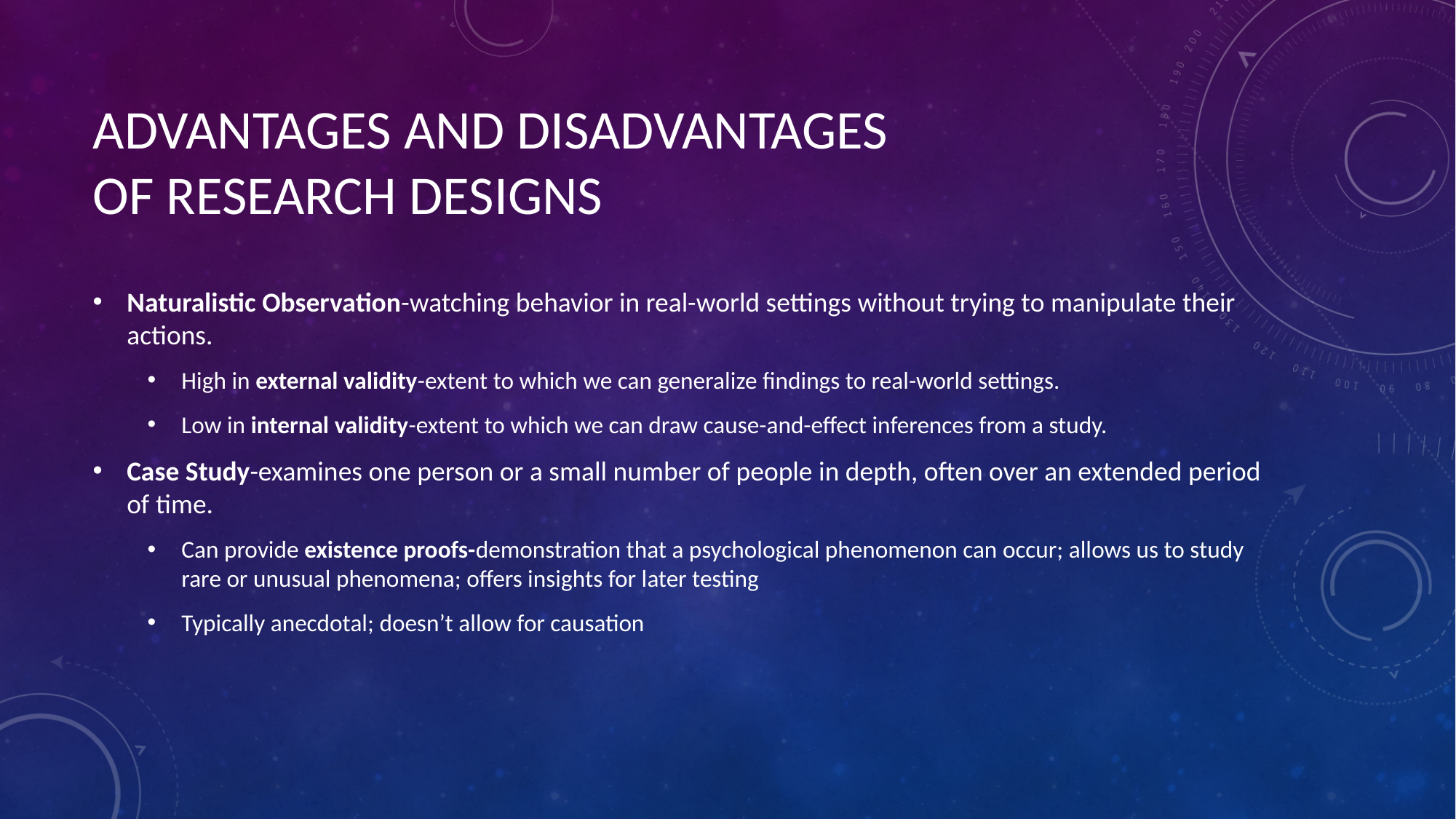

# Advantages and disadvantages of research designs
Naturalistic Observation-watching behavior in real-world settings without trying to manipulate their actions.
High in external validity-extent to which we can generalize findings to real-world settings.
Low in internal validity-extent to which we can draw cause-and-effect inferences from a study.
Case Study-examines one person or a small number of people in depth, often over an extended period of time.
Can provide existence proofs-demonstration that a psychological phenomenon can occur; allows us to study rare or unusual phenomena; offers insights for later testing
Typically anecdotal; doesn’t allow for causation